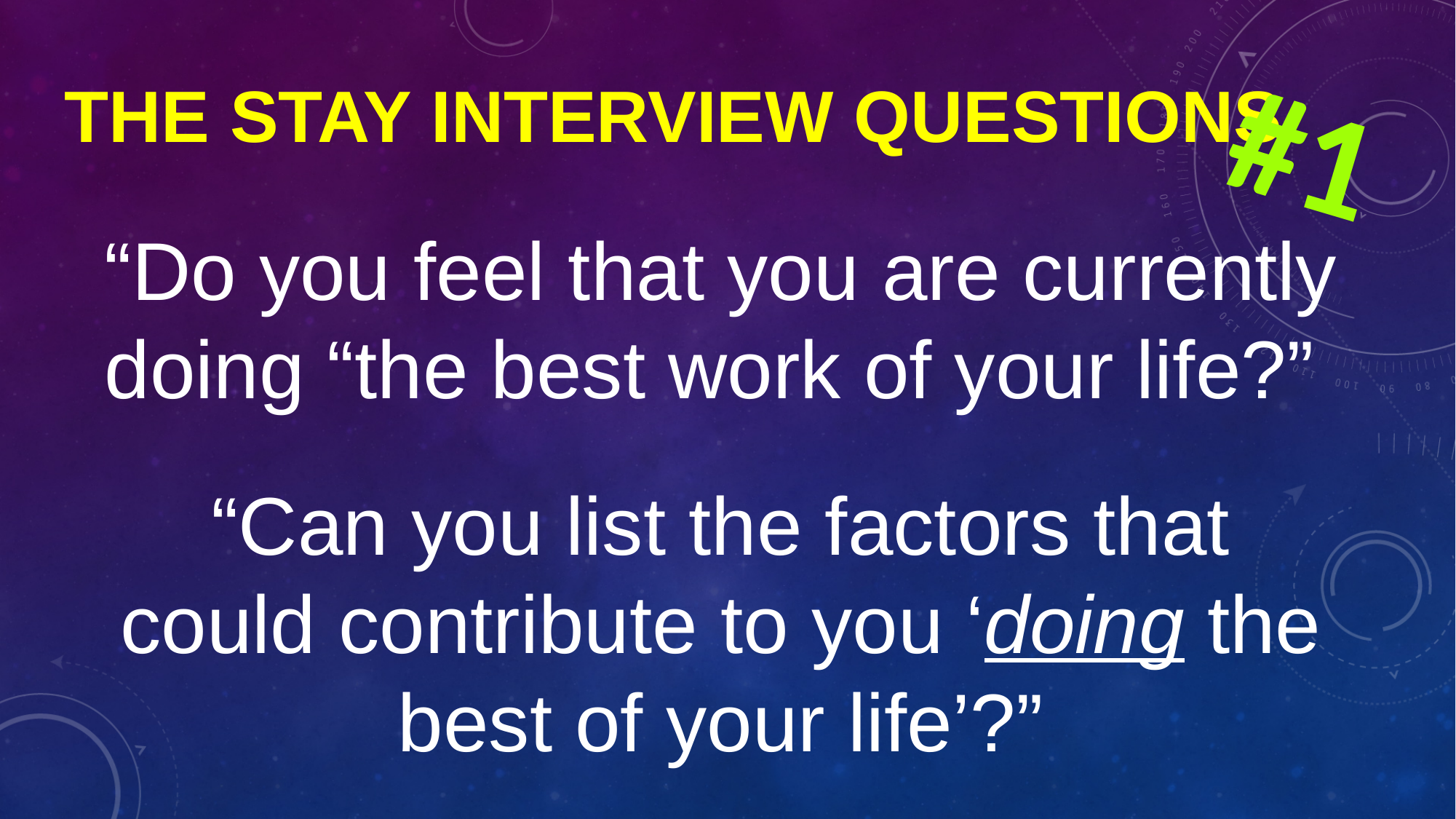

# The stay interview questions
#1
“Do you feel that you are currently doing “the best work of your life?”

“Can you list the factors that could contribute to you ‘doing the best of your life’?”